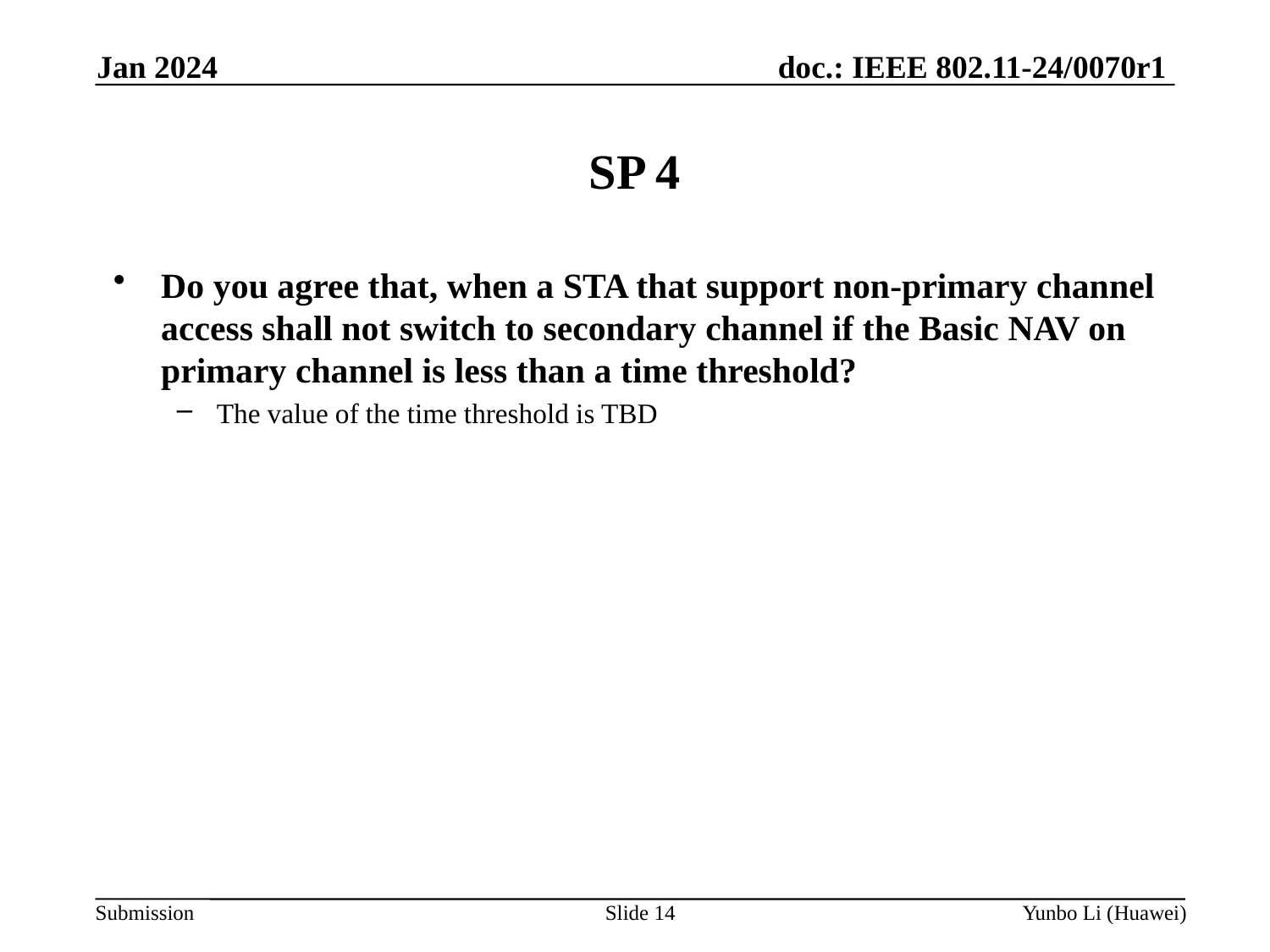

Jan 2024
SP 4
Do you agree that, when a STA that support non-primary channel access shall not switch to secondary channel if the Basic NAV on primary channel is less than a time threshold?
The value of the time threshold is TBD
Slide 14
Yunbo Li (Huawei)